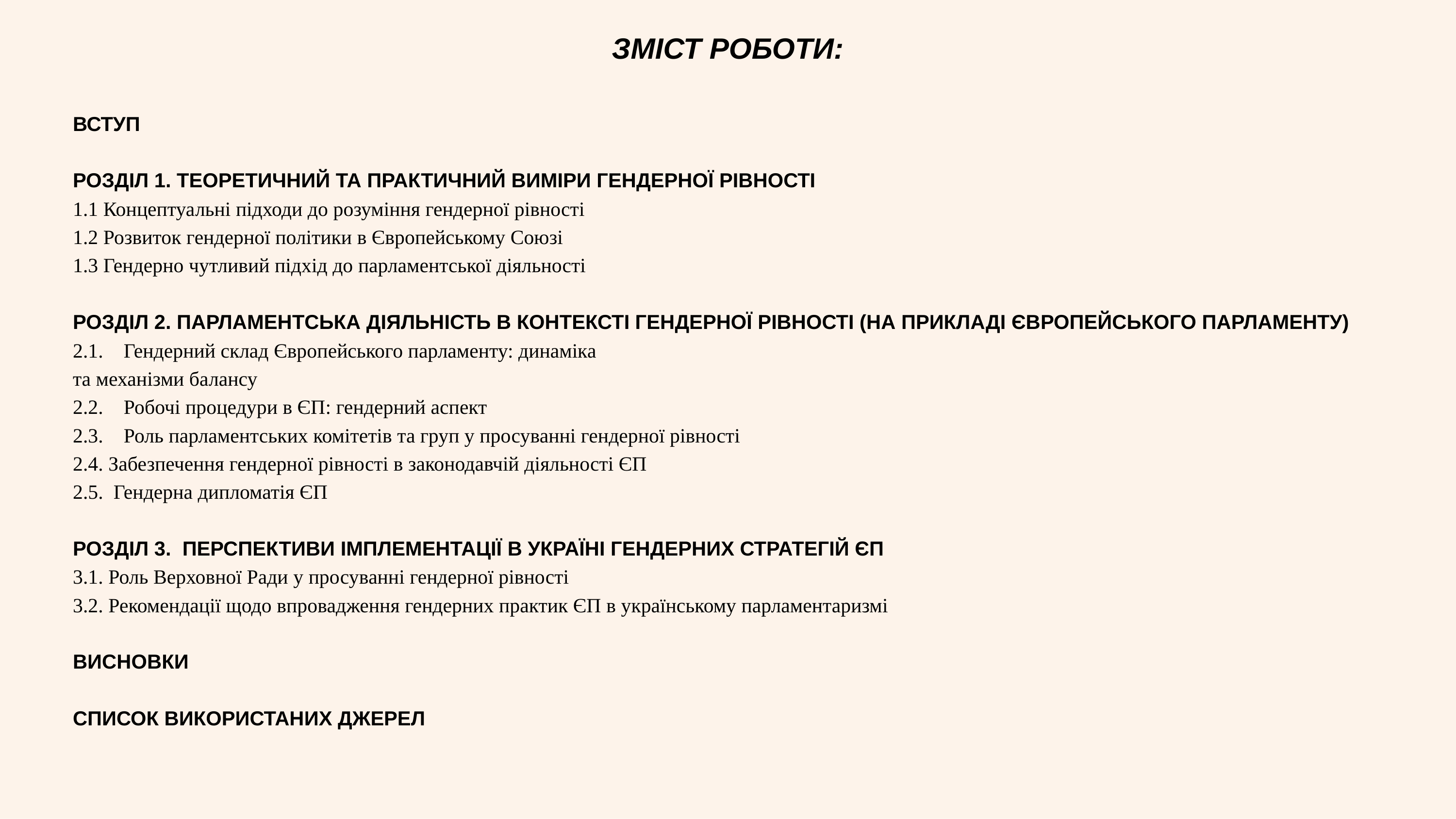

ЗМІСТ РОБОТИ:

ВСТУП

РОЗДІЛ 1. ТЕОРЕТИЧНИЙ ТА ПРАКТИЧНИЙ ВИМІРИ ГЕНДЕРНОЇ РІВНОСТІ
1.1 Концептуальні підходи до розуміння гендерної рівності
1.2 Розвиток гендерної політики в Європейському Союзі
1.3 Гендерно чутливий підхід до парламентської діяльності

РОЗДІЛ 2. ПАРЛАМЕНТСЬКА ДІЯЛЬНІСТЬ В КОНТЕКСТІ ГЕНДЕРНОЇ РІВНОСТІ (НА ПРИКЛАДІ ЄВРОПЕЙСЬКОГО ПАРЛАМЕНТУ)
2.1.    Гендерний склад Європейського парламенту: динаміка
та механізми балансу
2.2.    Робочі процедури в ЄП: гендерний аспект
2.3.    Роль парламентських комітетів та груп у просуванні гендерної рівності
2.4. Забезпечення гендерної рівності в законодавчій діяльності ЄП
2.5.  Гендерна дипломатія ЄП

РОЗДІЛ 3.  ПЕРСПЕКТИВИ ІМПЛЕМЕНТАЦІЇ В УКРАЇНІ ГЕНДЕРНИХ СТРАТЕГІЙ ЄП
3.1. Роль Верховної Ради у просуванні гендерної рівності
3.2. Рекомендації щодо впровадження гендерних практик ЄП в українському парламентаризмі

ВИСНОВКИ

СПИСОК ВИКОРИСТАНИХ ДЖЕРЕЛ